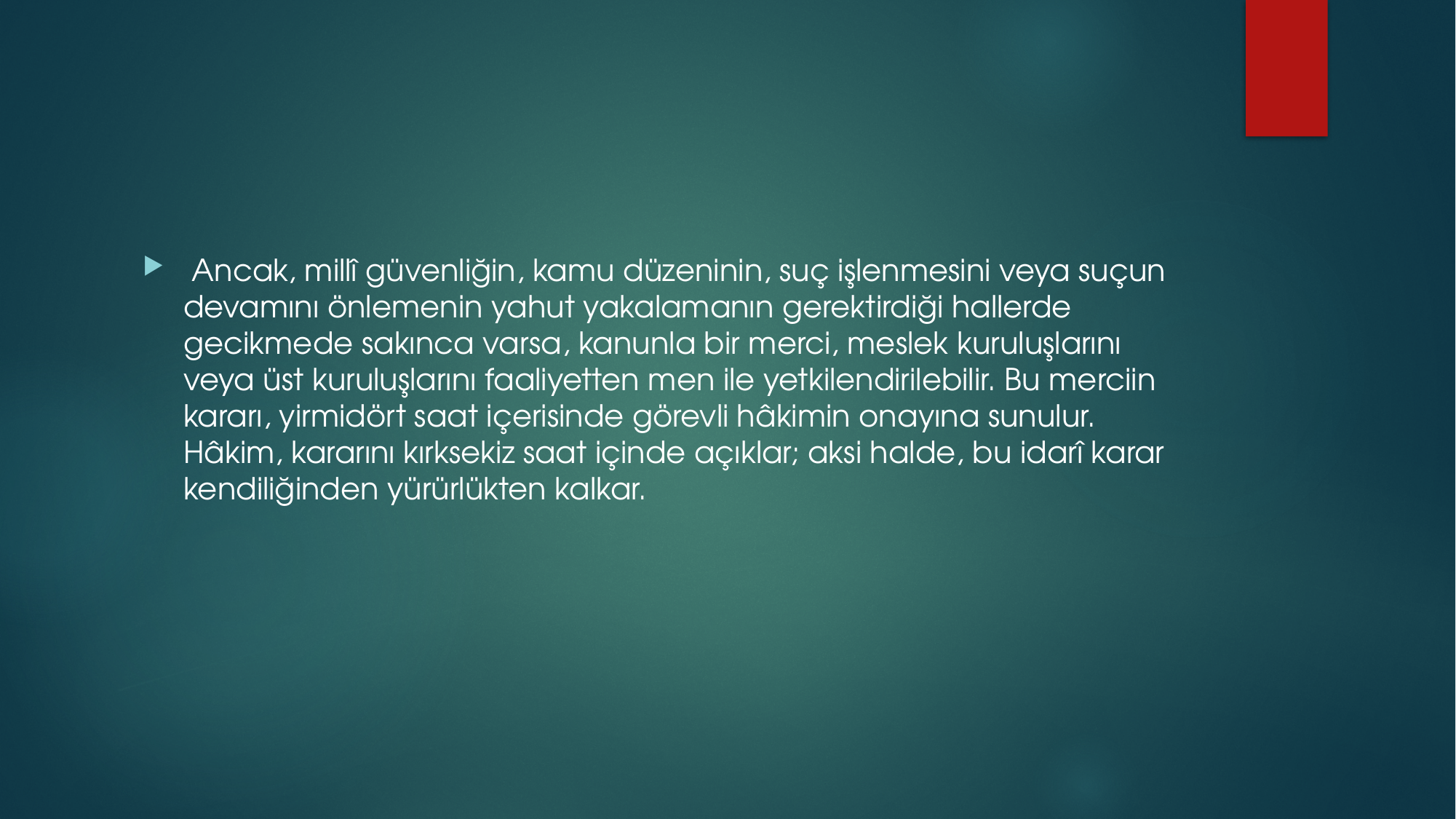

#
 Ancak, millî güvenliğin, kamu düzeninin, suç işlenmesini veya suçun devamını önlemenin yahut yakalamanın gerektirdiği hallerde gecikmede sakınca varsa, kanunla bir merci, meslek kuruluşlarını veya üst kuruluşlarını faaliyetten men ile yetkilendirilebilir. Bu merciin kararı, yirmidört saat içerisinde görevli hâkimin onayına sunulur. Hâkim, kararını kırksekiz saat içinde açıklar; aksi halde, bu idarî karar kendiliğinden yürürlükten kalkar.